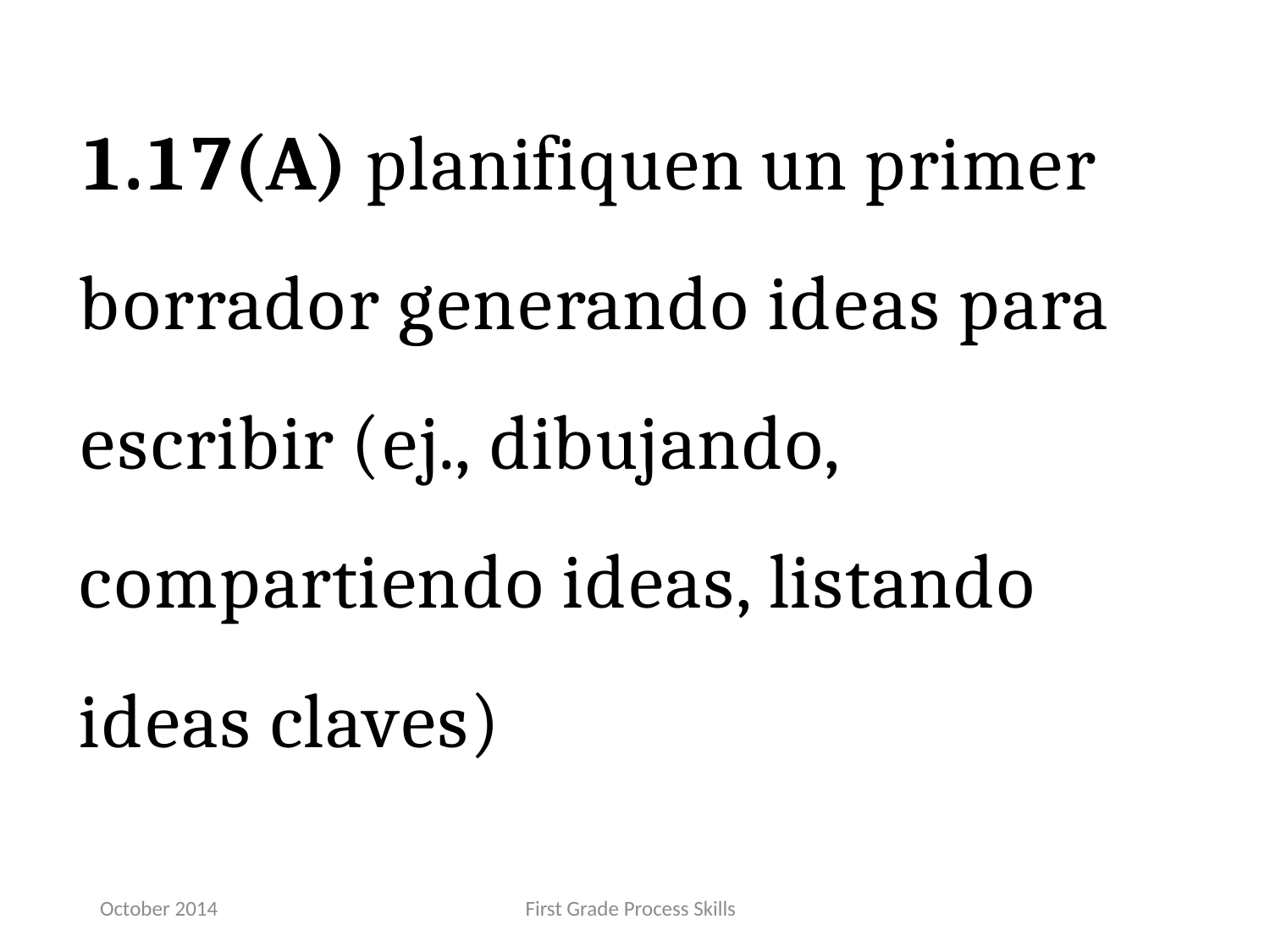

1.17(A) planifiquen un primer borrador generando ideas para escribir (ej., dibujando, compartiendo ideas, listando ideas claves)

October 2014
First Grade Process Skills